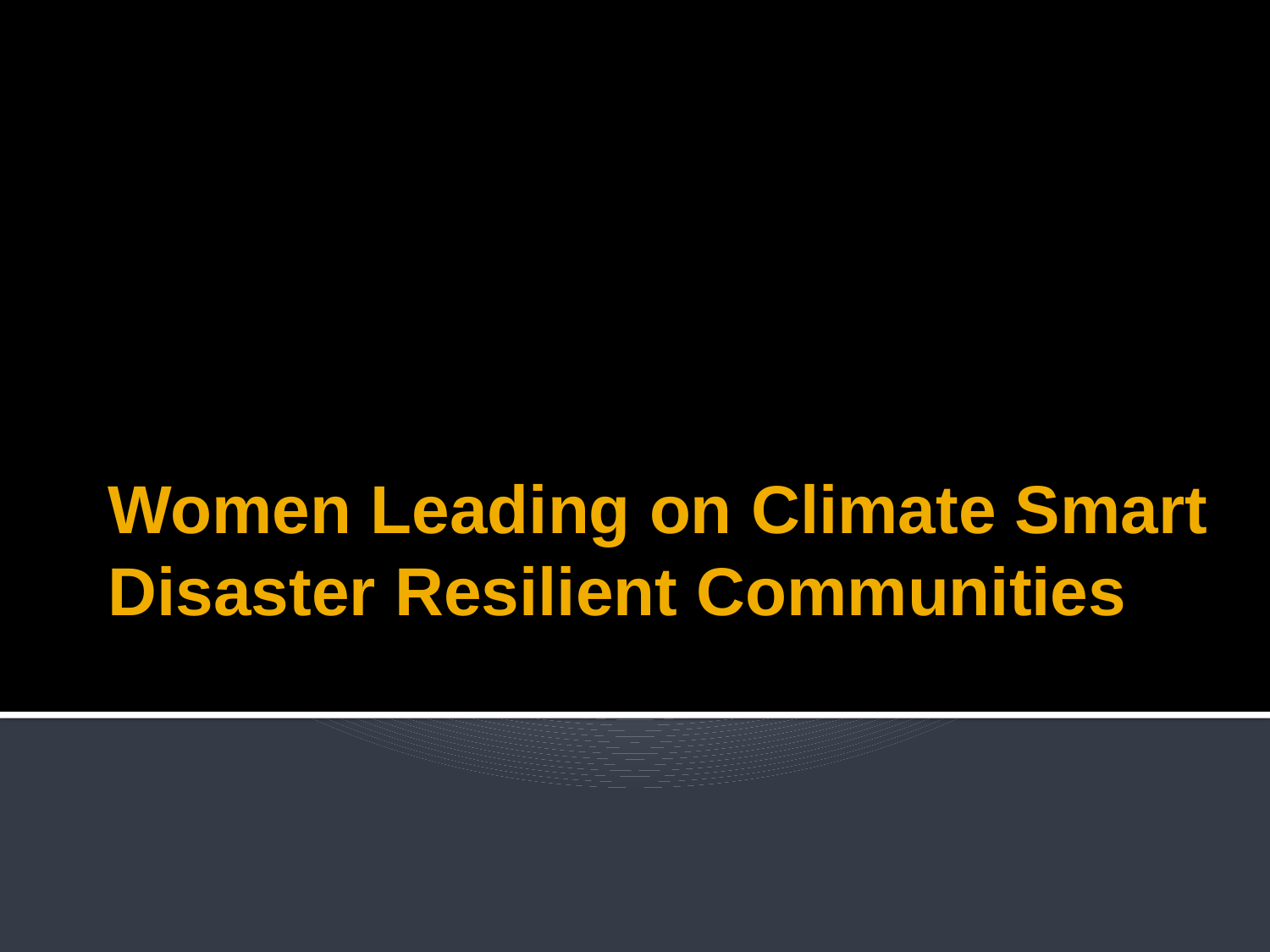

# Women Leading on Climate Smart Disaster Resilient Communities